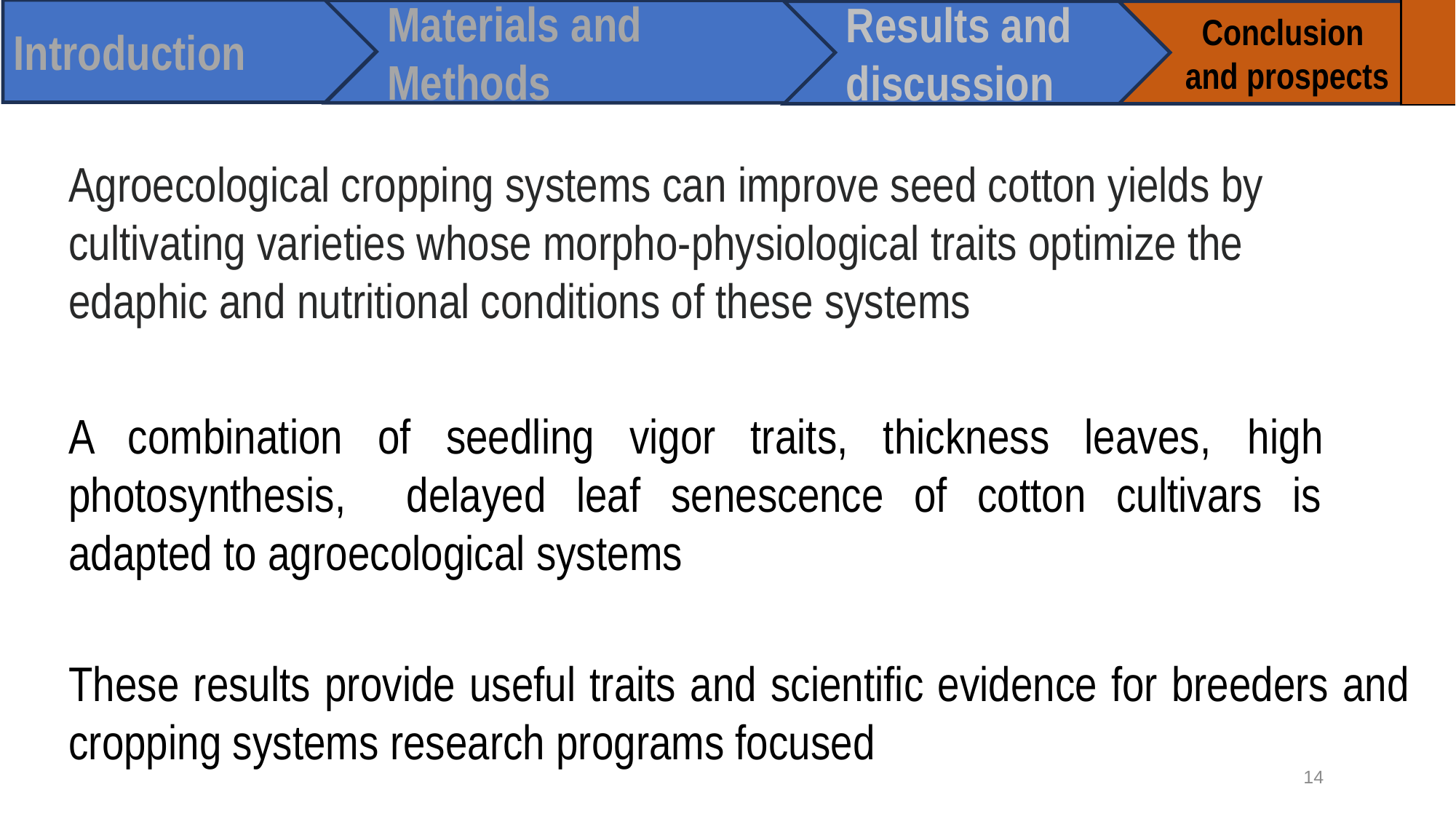

Introduction
Materials and Methods
Results and discussion
Conclusion
and prospects

Agroecological cropping systems can improve seed cotton yields by cultivating varieties whose morpho-physiological traits optimize the edaphic and nutritional conditions of these systems
A combination of seedling vigor traits, thickness leaves, high photosynthesis,  delayed leaf senescence of cotton cultivars is adapted to agroecological systems
These results provide useful traits and scientific evidence for breeders and cropping systems research programs focused
14